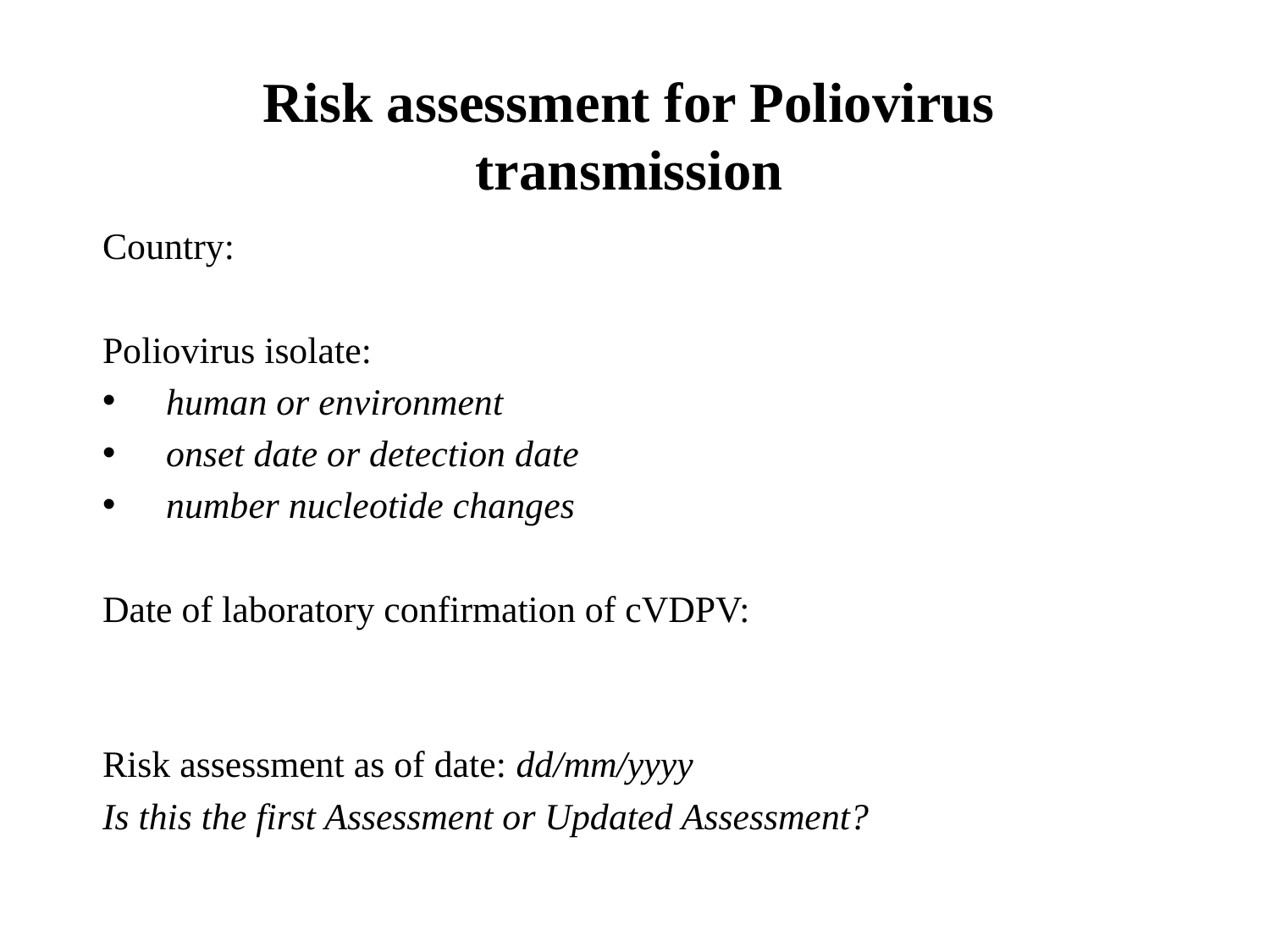

# Risk assessment for Poliovirus transmission
Country:

Poliovirus isolate:
human or environment
onset date or detection date
number nucleotide changes

Date of laboratory confirmation of cVDPV:

Risk assessment as of date: dd/mm/yyyy
Is this the first Assessment or Updated Assessment?